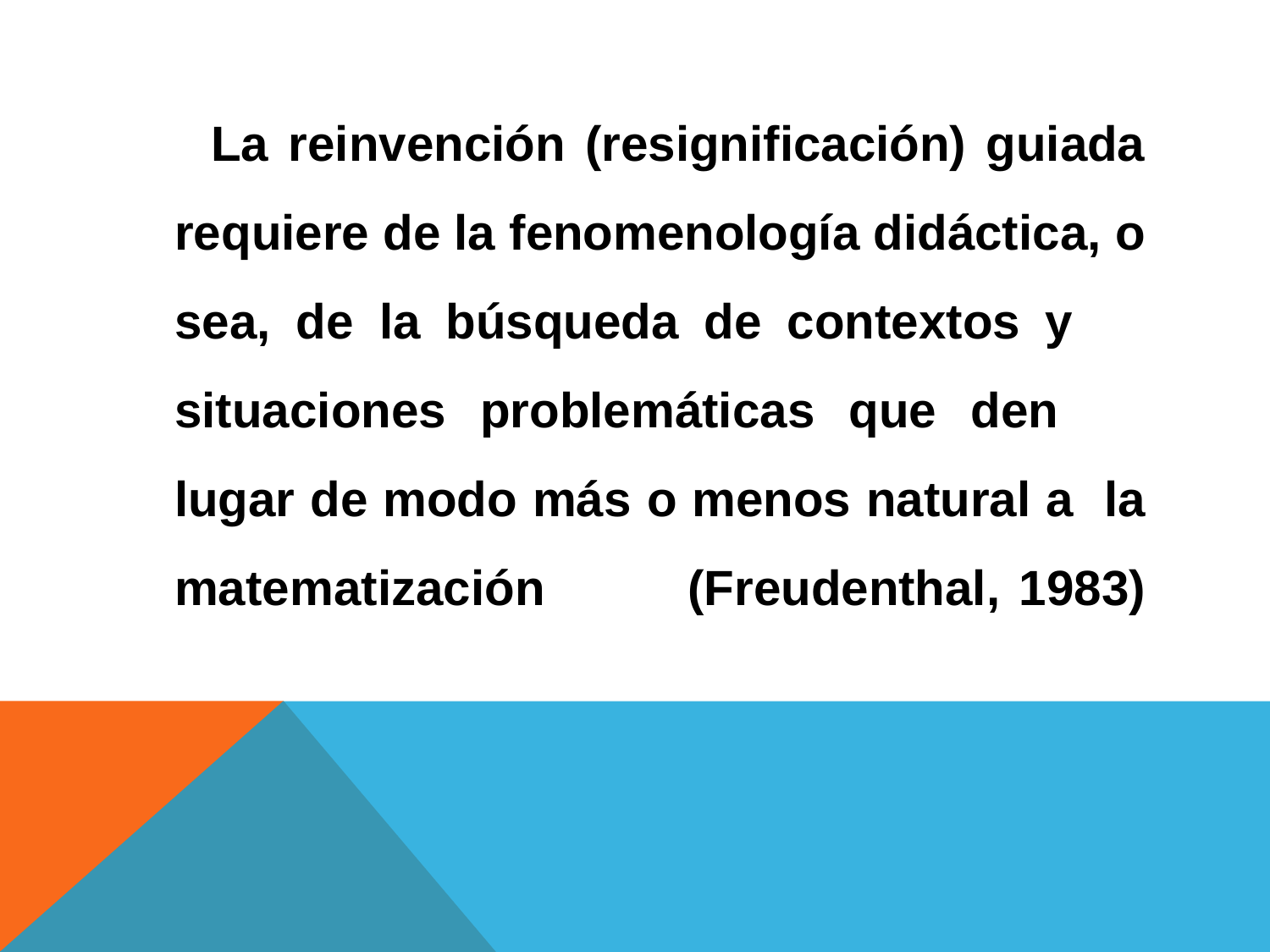

La reinvención (resignificación) guiada requiere de la fenomenología didáctica, o sea, de la búsqueda de contextos y 	situaciones problemáticas que den 	lugar de modo más o menos natural a  la matematización 	(Freudenthal, 1983)